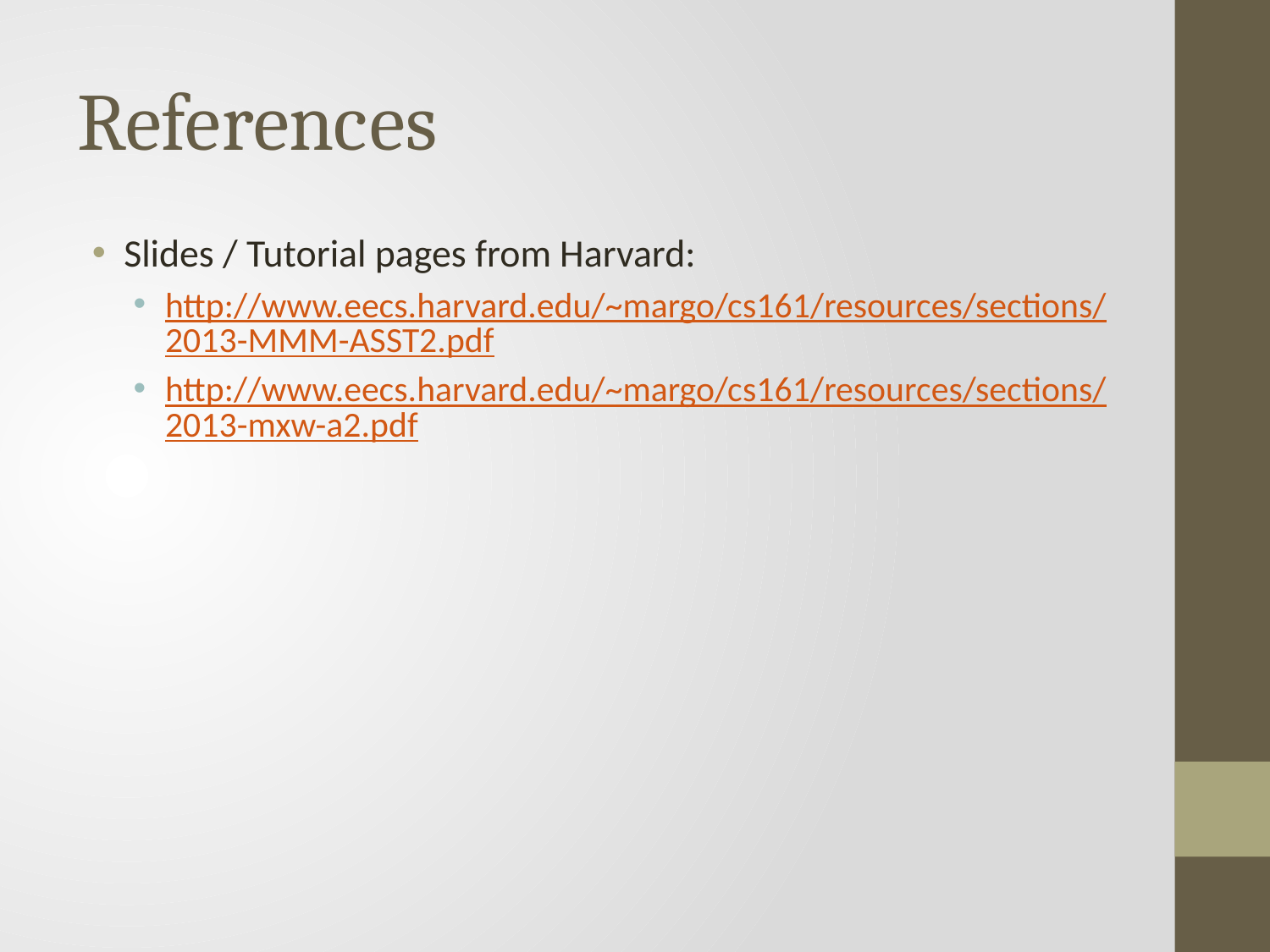

# References
Slides / Tutorial pages from Harvard:
http://www.eecs.harvard.edu/~margo/cs161/resources/sections/2013-MMM-ASST2.pdf
http://www.eecs.harvard.edu/~margo/cs161/resources/sections/2013-mxw-a2.pdf